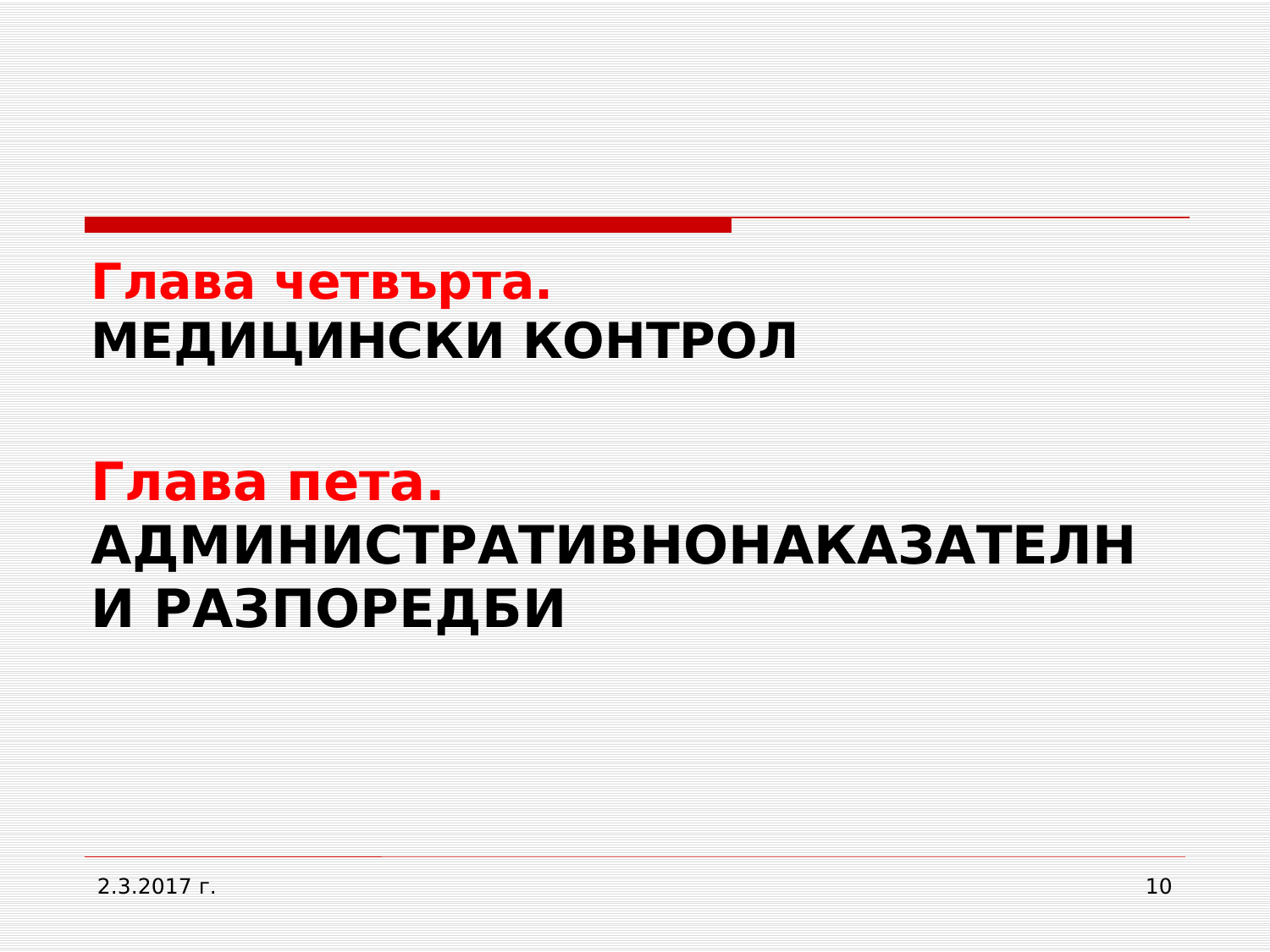

Глава четвърта.
МЕДИЦИНСКИ КОНТРОЛ

Глава пета.
АДМИНИСТРАТИВНОНАКАЗАТЕЛНИ РАЗПОРЕДБИ

2.3.2017 г.
10